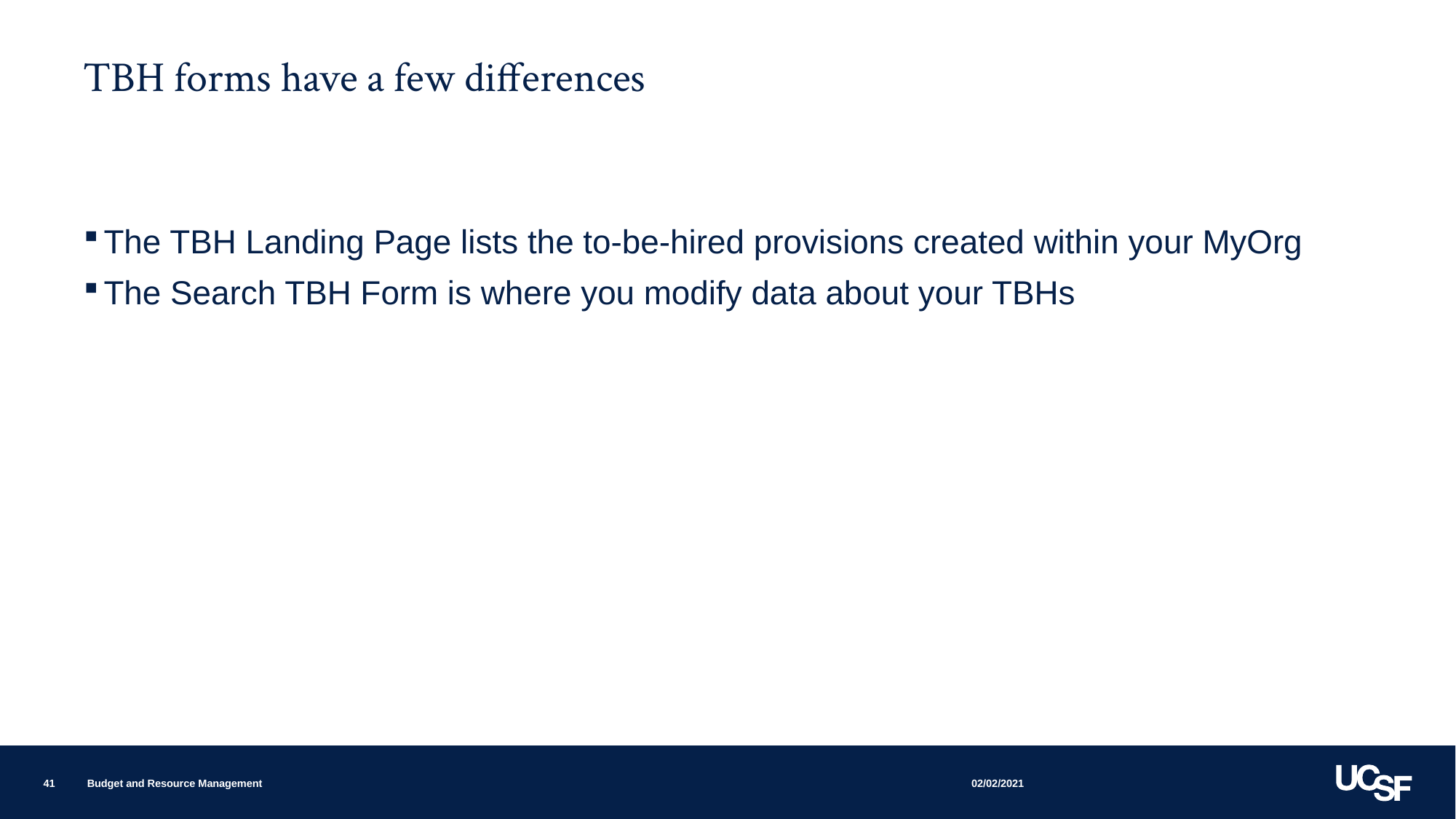

# TBH forms have a few differences
The TBH Landing Page lists the to-be-hired provisions created within your MyOrg
The Search TBH Form is where you modify data about your TBHs
02/02/2021
41
Budget and Resource Management